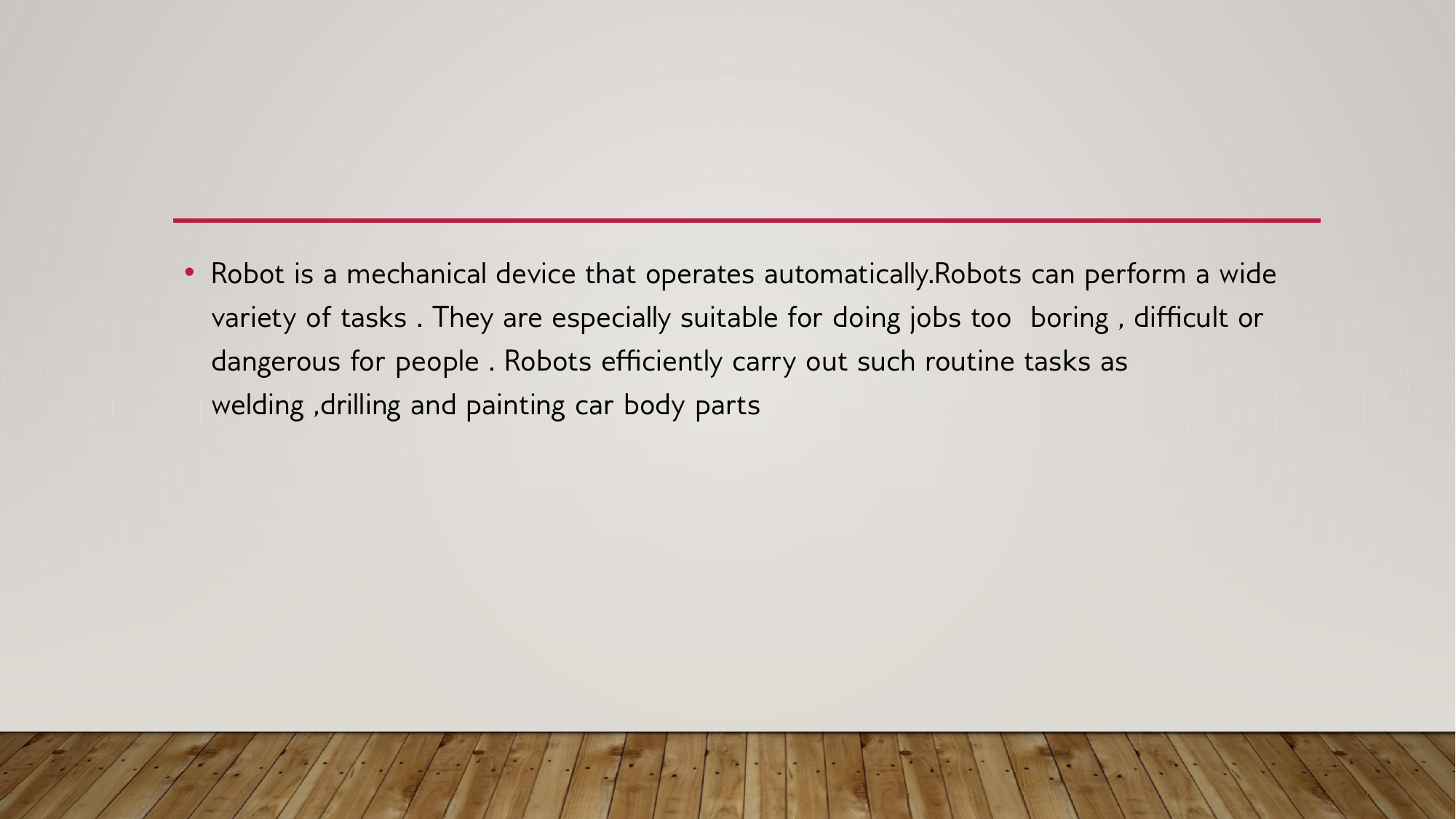

#
Robot is a mechanical device that operates automatically.Robots can perform a wide variety of tasks . They are especially suitable for doing jobs too  boring , difficult or dangerous for people . Robots efficiently carry out such routine tasks as welding ,drilling and painting car body parts